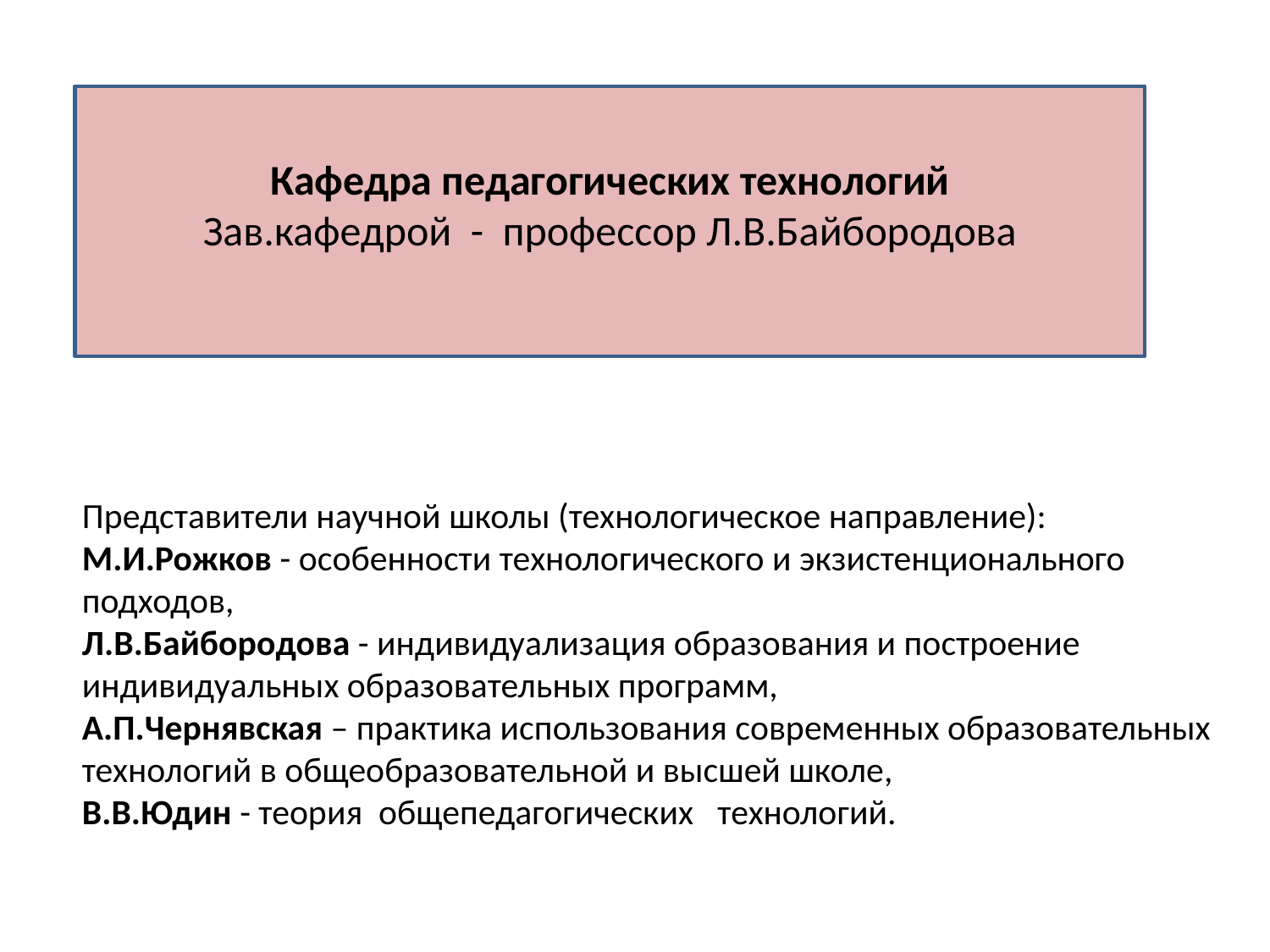

Кафедра педагогических технологий
Зав.кафедрой  -  профессор Л.В.Байбородова
# Представители научной школы (технологическое направление): М.И.Рожков - особенности технологического и экзистенционального подходов, Л.В.Байбородова - индивидуализация образования и построение индивидуальных образовательных программ, А.П.Чернявская – практика использования современных образовательных технологий в общеобразовательной и высшей школе, В.В.Юдин - теория  общепедагогических   технологий.